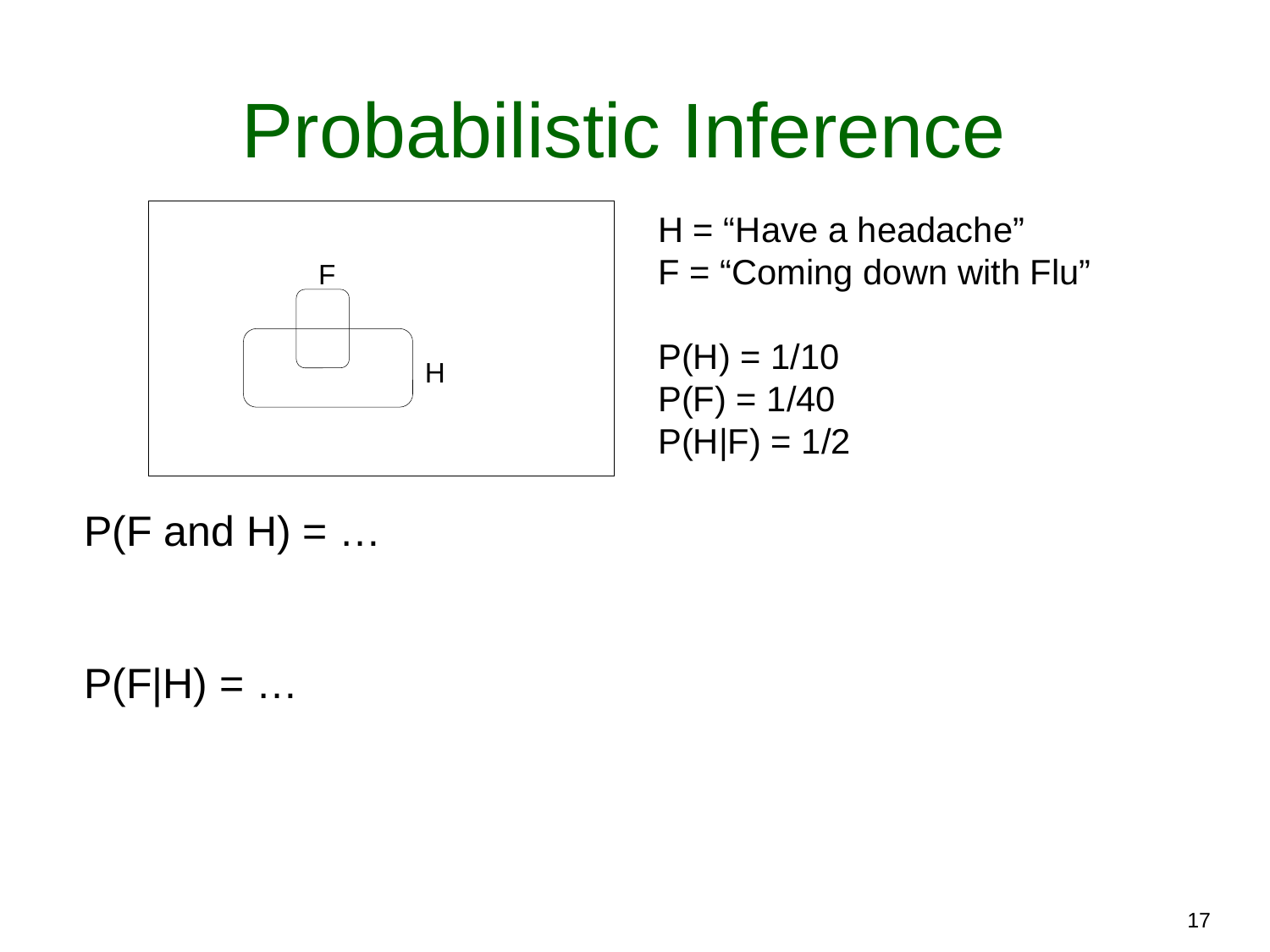

# Probabilistic Inference

F

H
H = “Have a headache”
F = “Coming down with Flu”

P(H) = 1/10
P(F) = 1/40
P(H|F) = 1/2

P(F and H) = …

P(F|H) = …